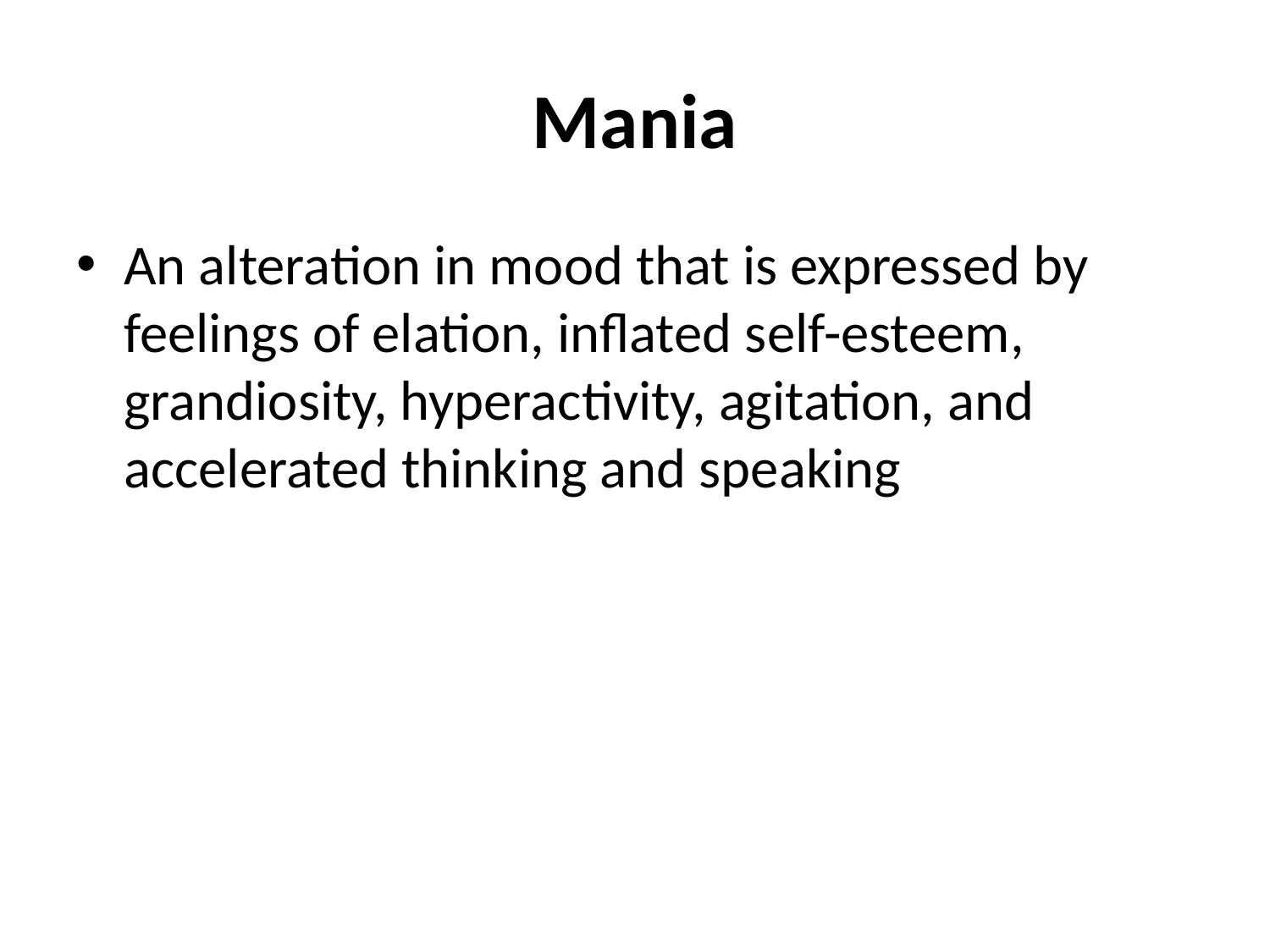

# Mania
An alteration in mood that is expressed by feelings of elation, inflated self-esteem, grandiosity, hyperactivity, agitation, and accelerated thinking and speaking